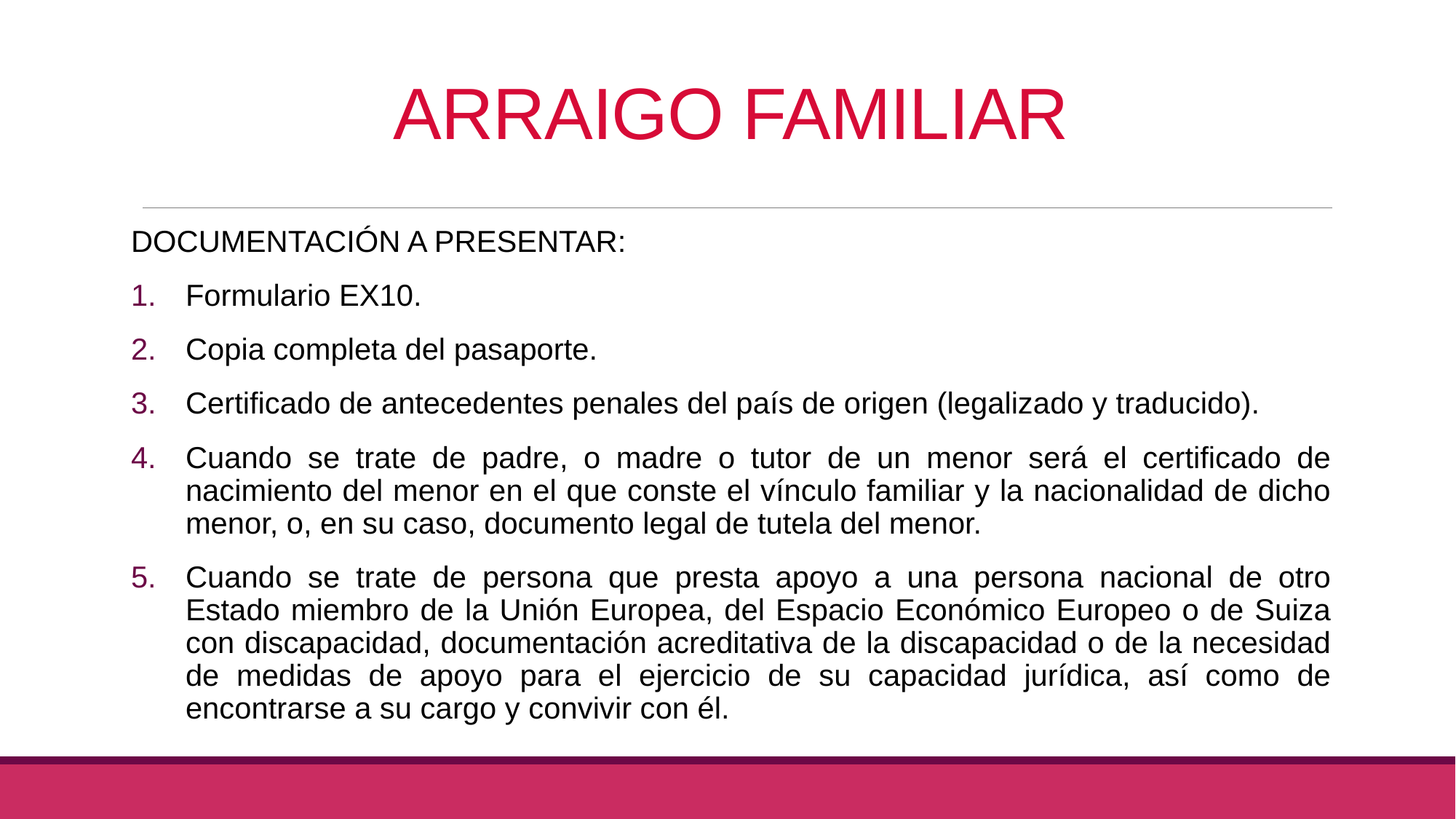

# ARRAIGO FAMILIAR
DOCUMENTACIÓN A PRESENTAR:
Formulario EX10.
Copia completa del pasaporte.
Certificado de antecedentes penales del país de origen (legalizado y traducido).
Cuando se trate de padre, o madre o tutor de un menor será el certificado de nacimiento del menor en el que conste el vínculo familiar y la nacionalidad de dicho menor, o, en su caso, documento legal de tutela del menor.
Cuando se trate de persona que presta apoyo a una persona nacional de otro Estado miembro de la Unión Europea, del Espacio Económico Europeo o de Suiza con discapacidad, documentación acreditativa de la discapacidad o de la necesidad de medidas de apoyo para el ejercicio de su capacidad jurídica, así como de encontrarse a su cargo y convivir con él.